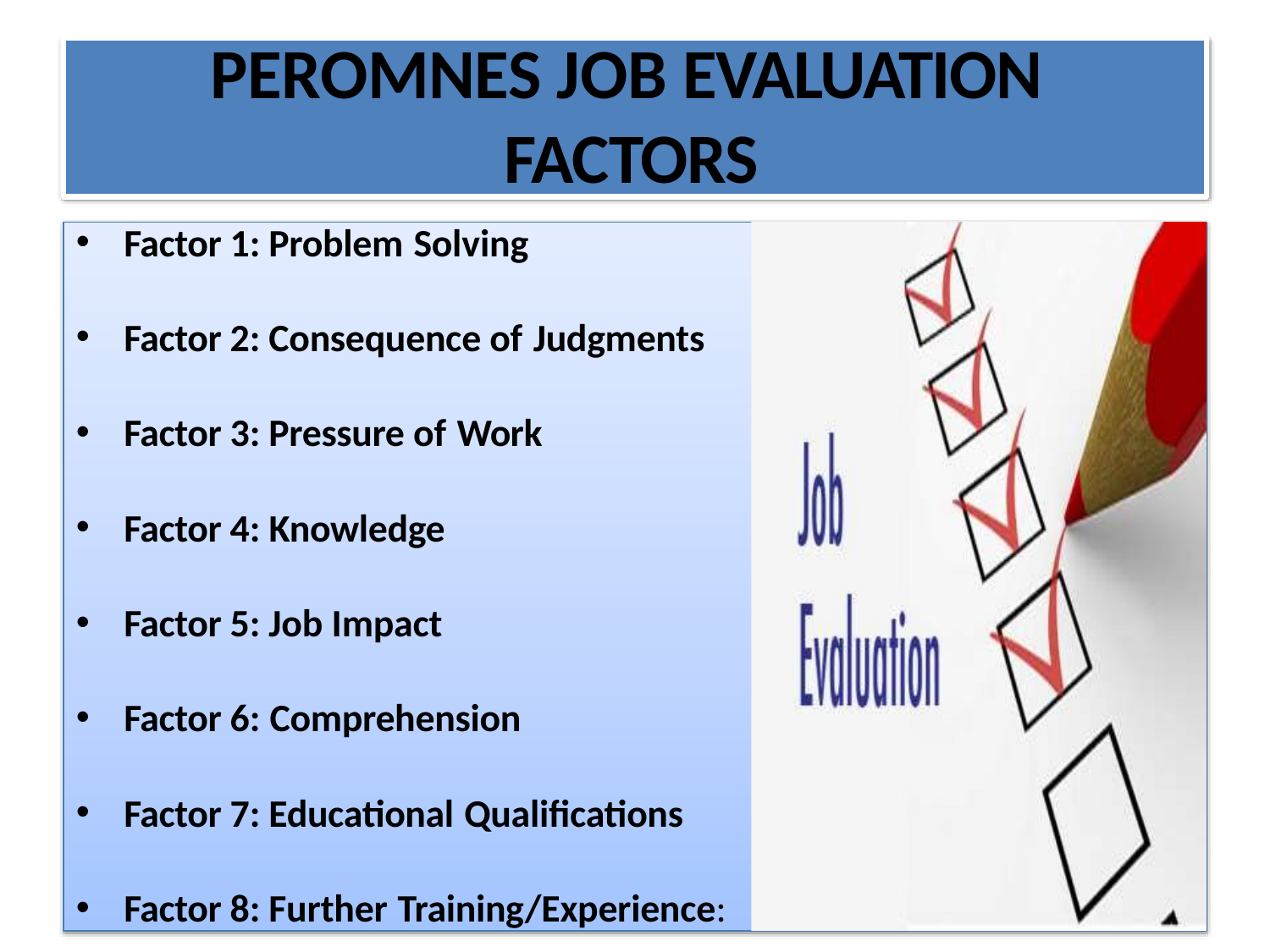

# PEROMNES JOB EVALUATION  FACTORS

Factor 1: Problem Solving

Factor 2: Consequence of Judgments

Factor 3: Pressure of Work

Factor 4: Knowledge

Factor 5: Job Impact

Factor 6: Comprehension

Factor 7: Educational Qualifications

Factor 8: Further Training/Experience: